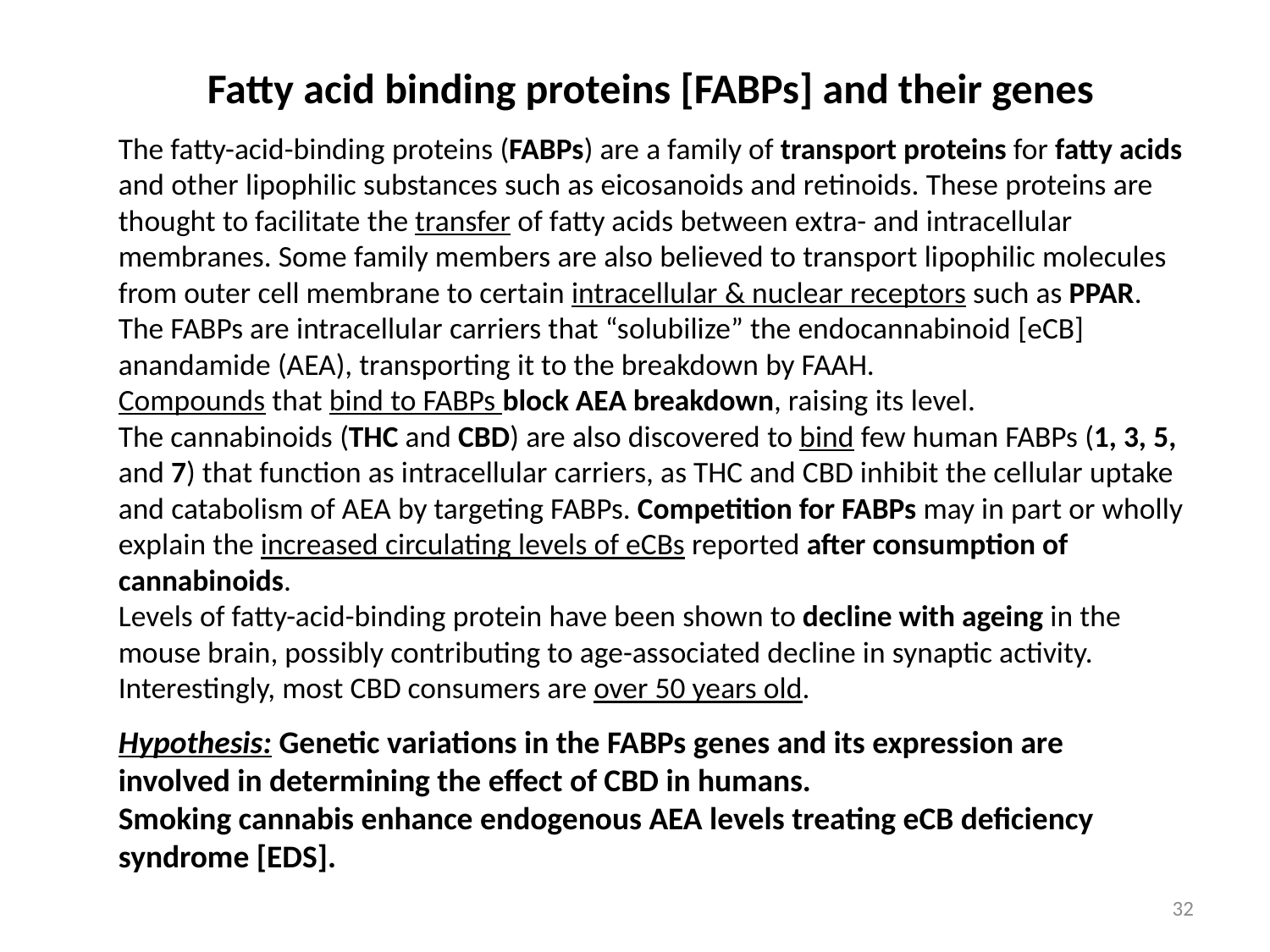

Fatty acid binding proteins [FABPs] and their genes

The fatty-acid-binding proteins (FABPs) are a family of transport proteins for fatty acids and other lipophilic substances such as eicosanoids and retinoids. These proteins are thought to facilitate the transfer of fatty acids between extra- and intracellular membranes. Some family members are also believed to transport lipophilic molecules from outer cell membrane to certain intracellular & nuclear receptors such as PPAR. The FABPs are intracellular carriers that “solubilize” the endocannabinoid [eCB] anandamide (AEA), transporting it to the breakdown by FAAH.
Compounds that bind to FABPs block AEA breakdown, raising its level.
The cannabinoids (THC and CBD) are also discovered to bind few human FABPs (1, 3, 5, and 7) that function as intracellular carriers, as THC and CBD inhibit the cellular uptake and catabolism of AEA by targeting FABPs. Competition for FABPs may in part or wholly explain the increased circulating levels of eCBs reported after consumption of cannabinoids.
Levels of fatty-acid-binding protein have been shown to decline with ageing in the mouse brain, possibly contributing to age-associated decline in synaptic activity.
Interestingly, most CBD consumers are over 50 years old.

Hypothesis: Genetic variations in the FABPs genes and its expression are involved in determining the effect of CBD in humans.
Smoking cannabis enhance endogenous AEA levels treating eCB deficiency syndrome [EDS].
32